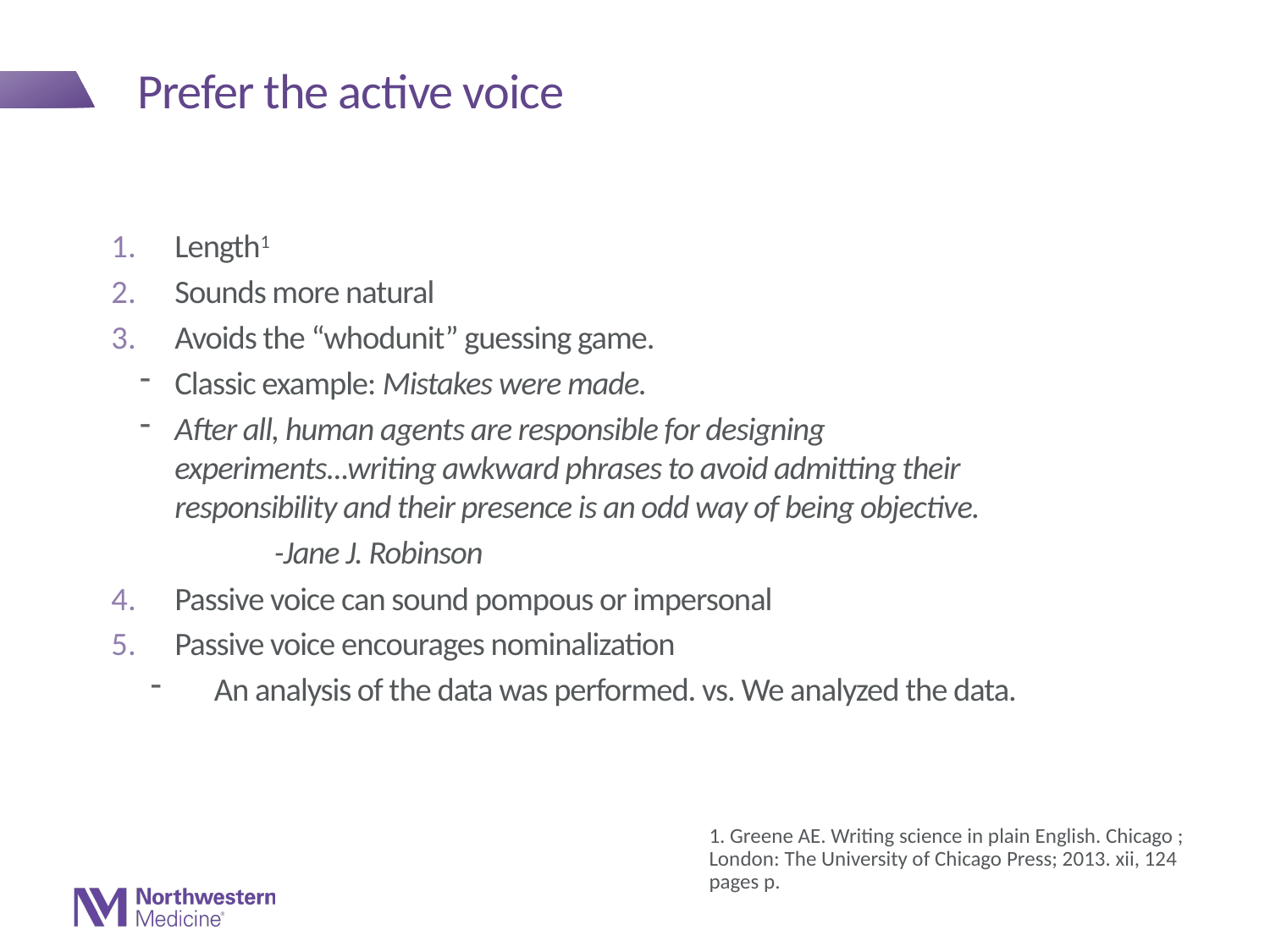

# Prefer the active voice

Length1
Sounds more natural
Avoids the “whodunit” guessing game.
Classic example: Mistakes were made.
After all, human agents are responsible for designing experiments...writing awkward phrases to avoid admitting their responsibility and their presence is an odd way of being objective.
	 -Jane J. Robinson
Passive voice can sound pompous or impersonal
Passive voice encourages nominalization
An analysis of the data was performed. vs. We analyzed the data.

1. Greene AE. Writing science in plain English. Chicago ; London: The University of Chicago Press; 2013. xii, 124 pages p.